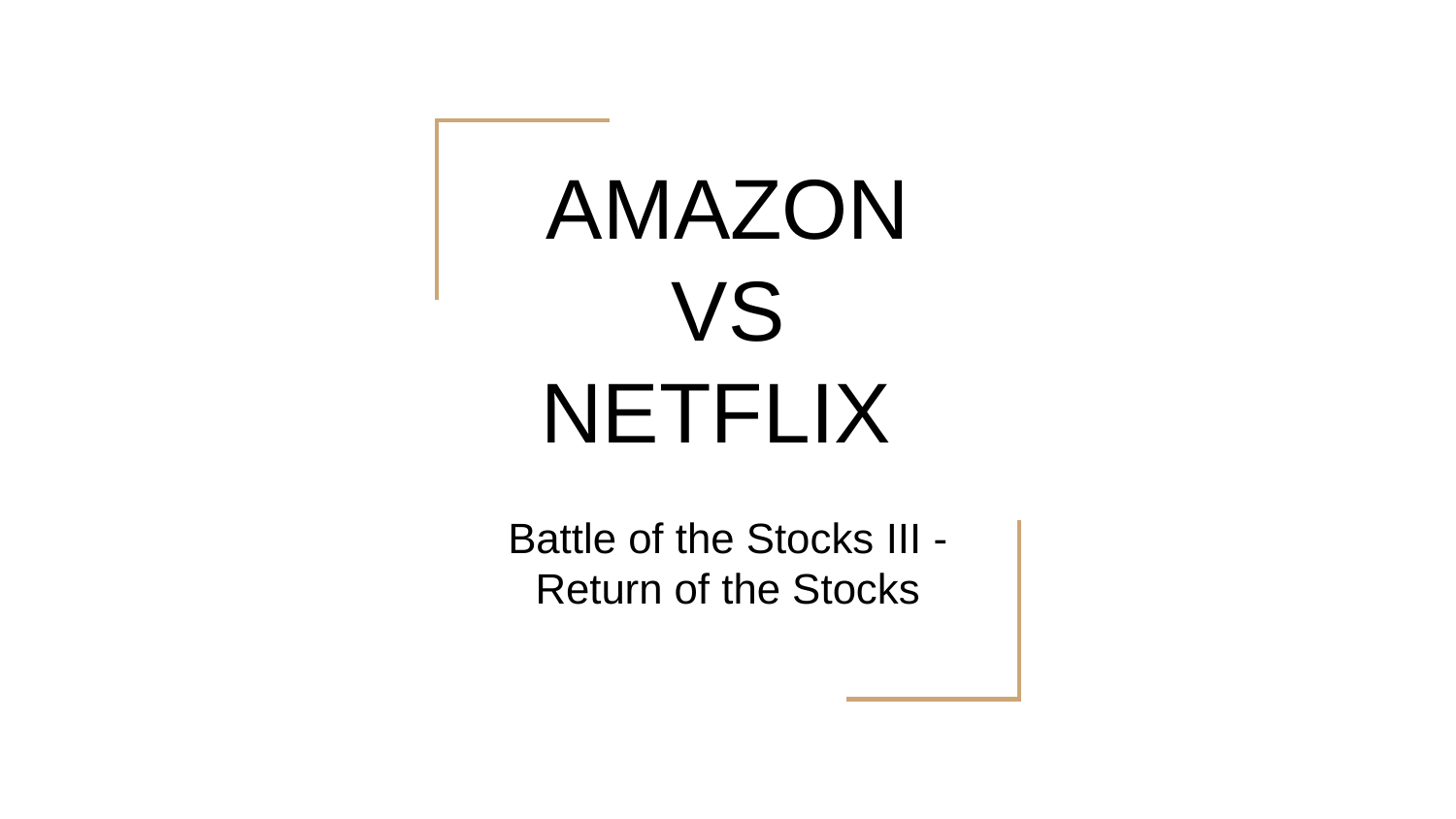

# AMAZON VS NETFLIX
Battle of the Stocks III - Return of the Stocks